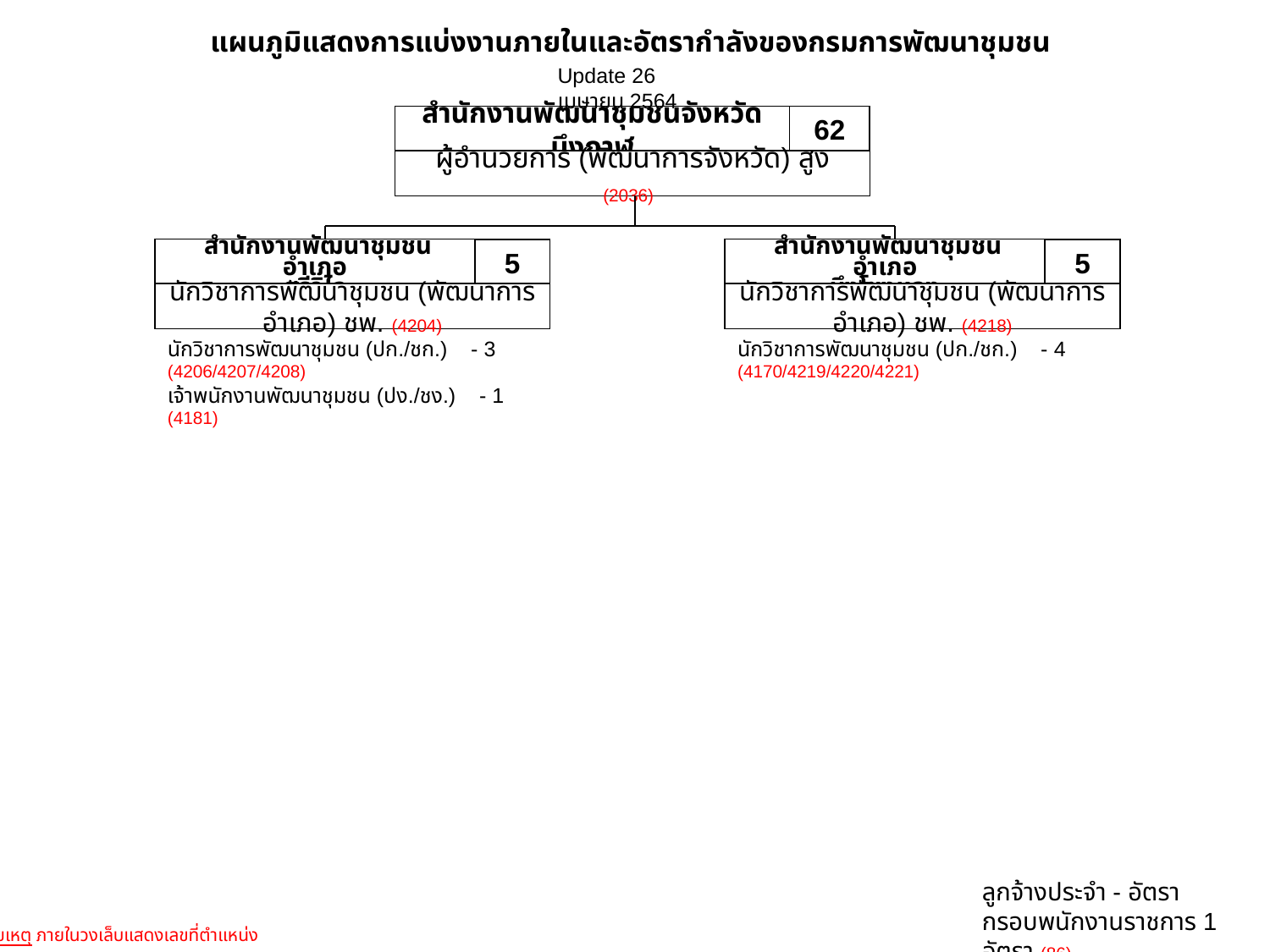

แผนภูมิแสดงการแบ่งงานภายในและอัตรากำลังของกรมการพัฒนาชุมชน
Update 26 เมษายน 2564
สำนักงานพัฒนาชุมชนจังหวัดบึงกาฬ
62
ผู้อำนวยการ (พัฒนาการจังหวัด) สูง (2036)

 สำนักงานพัฒนาชุมชนอำเภอ
ศรีวิไล
5
นักวิชาการพัฒนาชุมชน (พัฒนาการอำเภอ) ชพ. (4204)

 สำนักงานพัฒนาชุมชนอำเภอ
บึงโขงหลง
5
นักวิชาการพัฒนาชุมชน (พัฒนาการอำเภอ) ชพ. (4218)
นักวิชาการพัฒนาชุมชน (ปก./ชก.)    - 3
(4206/4207/4208)
เจ้าพนักงานพัฒนาชุมชน (ปง./ชง.)    - 1 (4181)
นักวิชาการพัฒนาชุมชน (ปก./ชก.)    - 4
(4170/4219/4220/4221)
ลูกจ้างประจำ - อัตรา
กรอบพนักงานราชการ 1 อัตรา (86)
หมายเหตุ ภายในวงเล็บแสดงเลขที่ตำแหน่ง